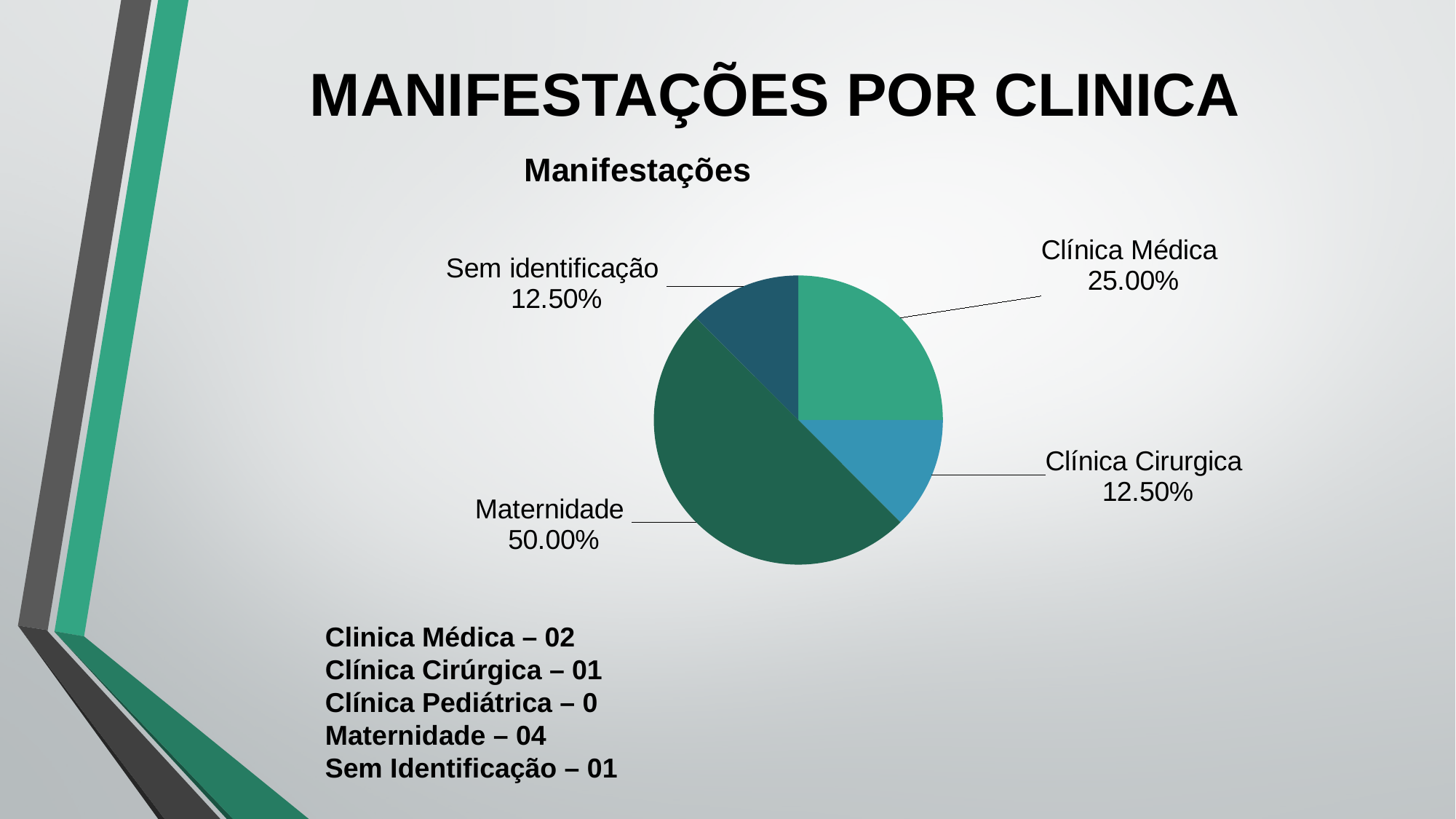

# MANIFESTAÇÕES POR CLINICA

### Chart:

| Category | Manifestações |
|---|---|
| Clínica Médica  | 2.0 |
| Clínica Cirurgica  | 1.0 |
| Clinica Pediátrica  | 0.0 |
| Maternidade  | 4.0 |
| Sem identificação  | 1.0 |
Clinica Médica – 02
Clínica Cirúrgica – 01
Clínica Pediátrica – 0
Maternidade – 04
Sem Identificação – 01